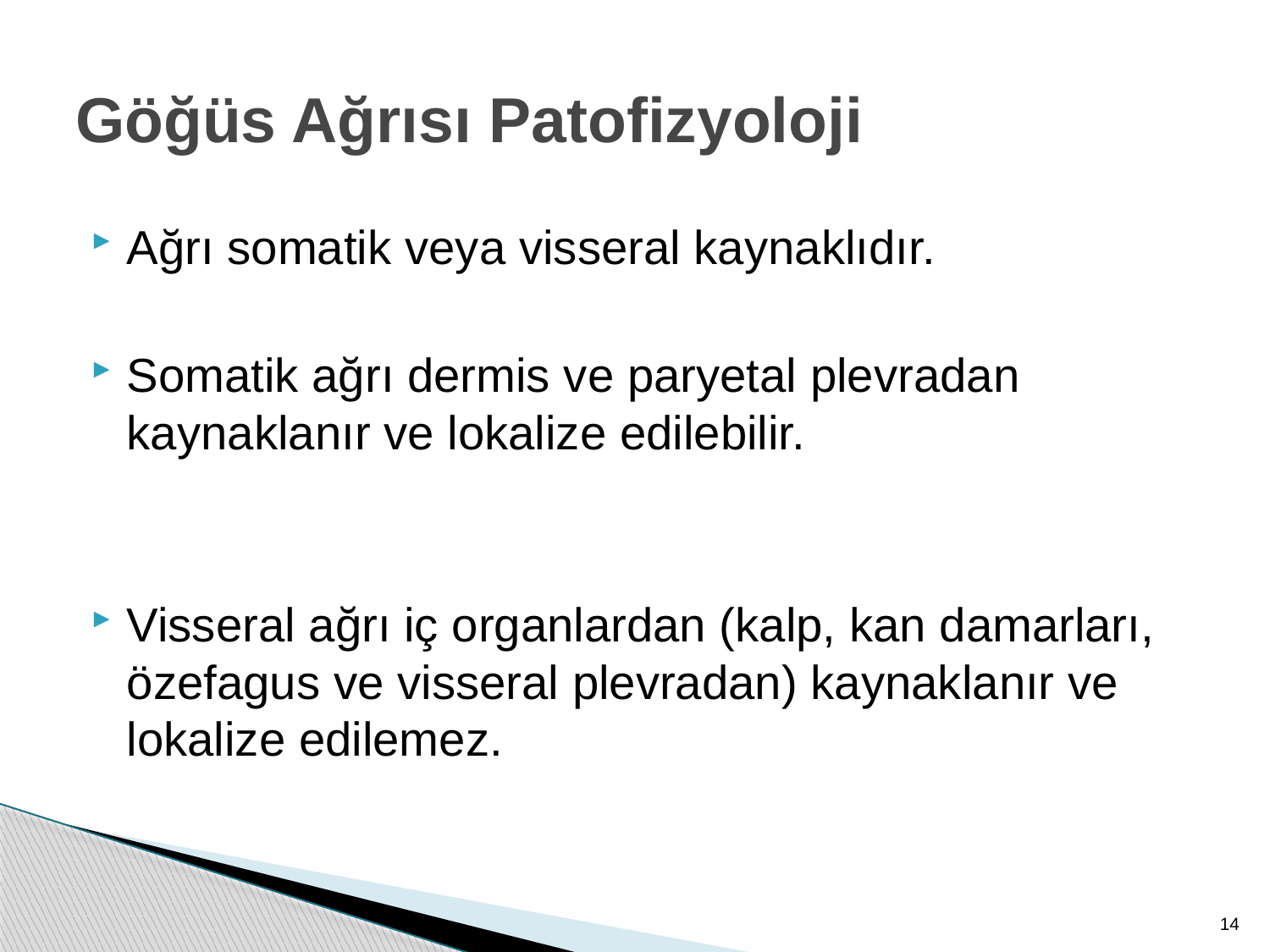

# Göğüs Ağrısı Patofizyoloji

Ağrı somatik veya visseral kaynaklıdır.

Somatik ağrı dermis ve paryetal plevradan kaynaklanır ve lokalize edilebilir.

Visseral ağrı iç organlardan (kalp, kan damarları, özefagus ve visseral plevradan) kaynaklanır ve lokalize edilemez.
14